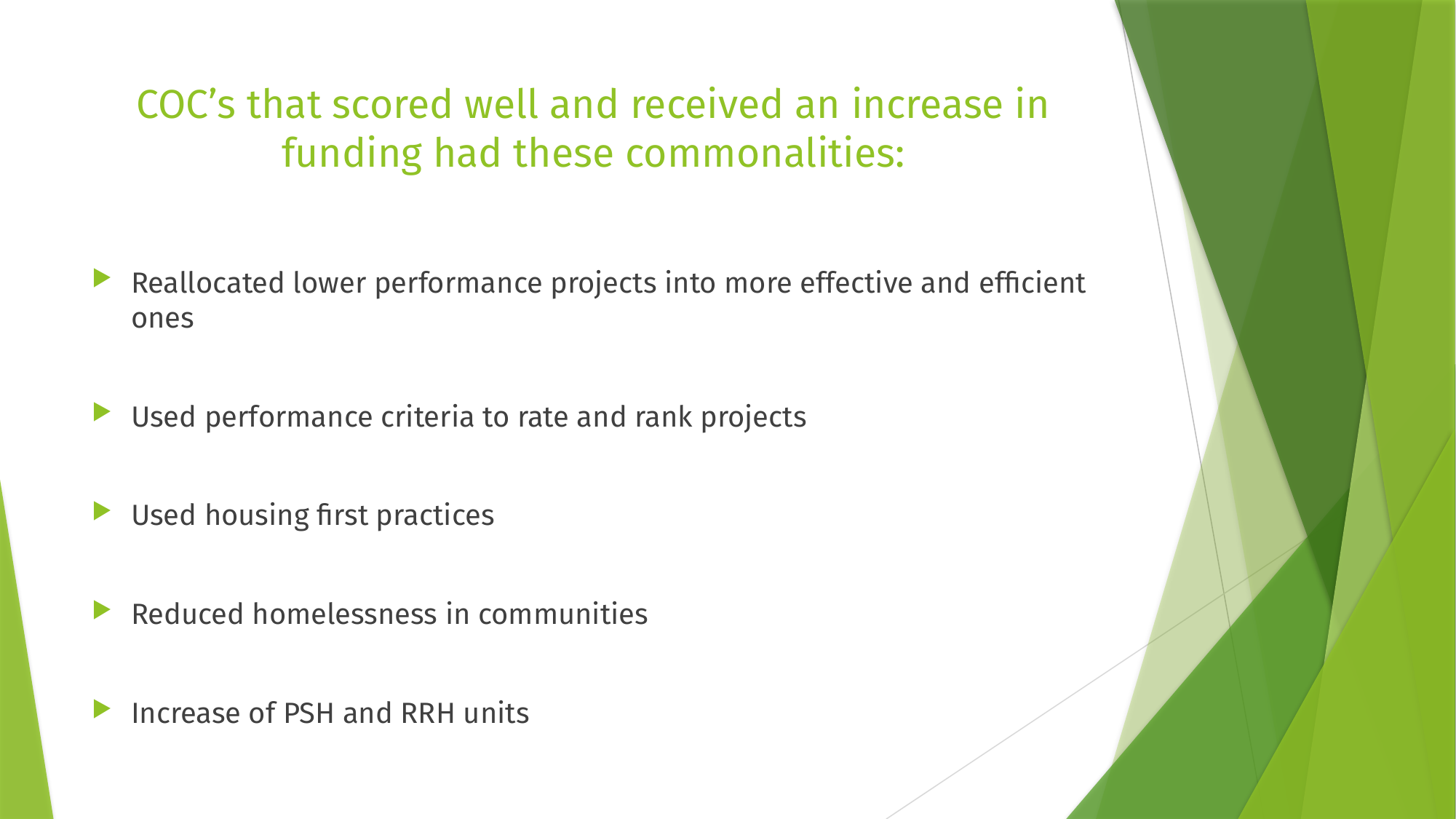

# COC’s that scored well and received an increase in funding had these commonalities:
Reallocated lower performance projects into more effective and efficient ones

Used performance criteria to rate and rank projects

Used housing first practices

Reduced homelessness in communities

Increase of PSH and RRH units